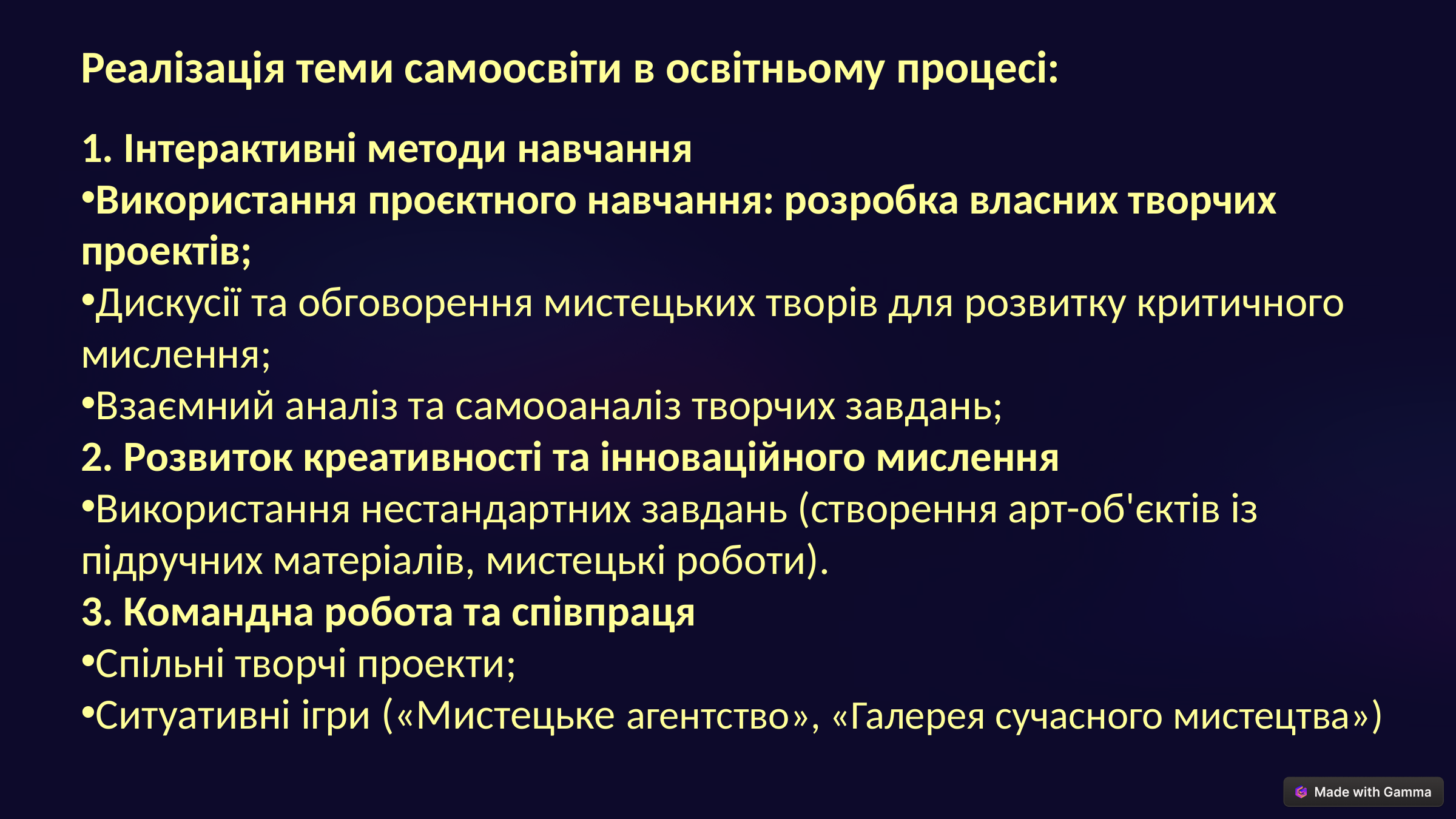

Реалізація теми самоосвіти в освітньому процесі:

1. Інтерактивні методи навчання
Використання проєктного навчання: розробка власних творчих проектів;
Дискусії та обговорення мистецьких творів для розвитку критичного мислення;
Взаємний аналіз та самооаналіз творчих завдань;
2. Розвиток креативності та інноваційного мислення
Використання нестандартних завдань (створення арт-об'єктів із підручних матеріалів, мистецькі роботи).
3. Командна робота та співпраця
Спільні творчі проекти;
Ситуативні ігри («Мистецьке агентство», «Галерея сучасного мистецтва»)